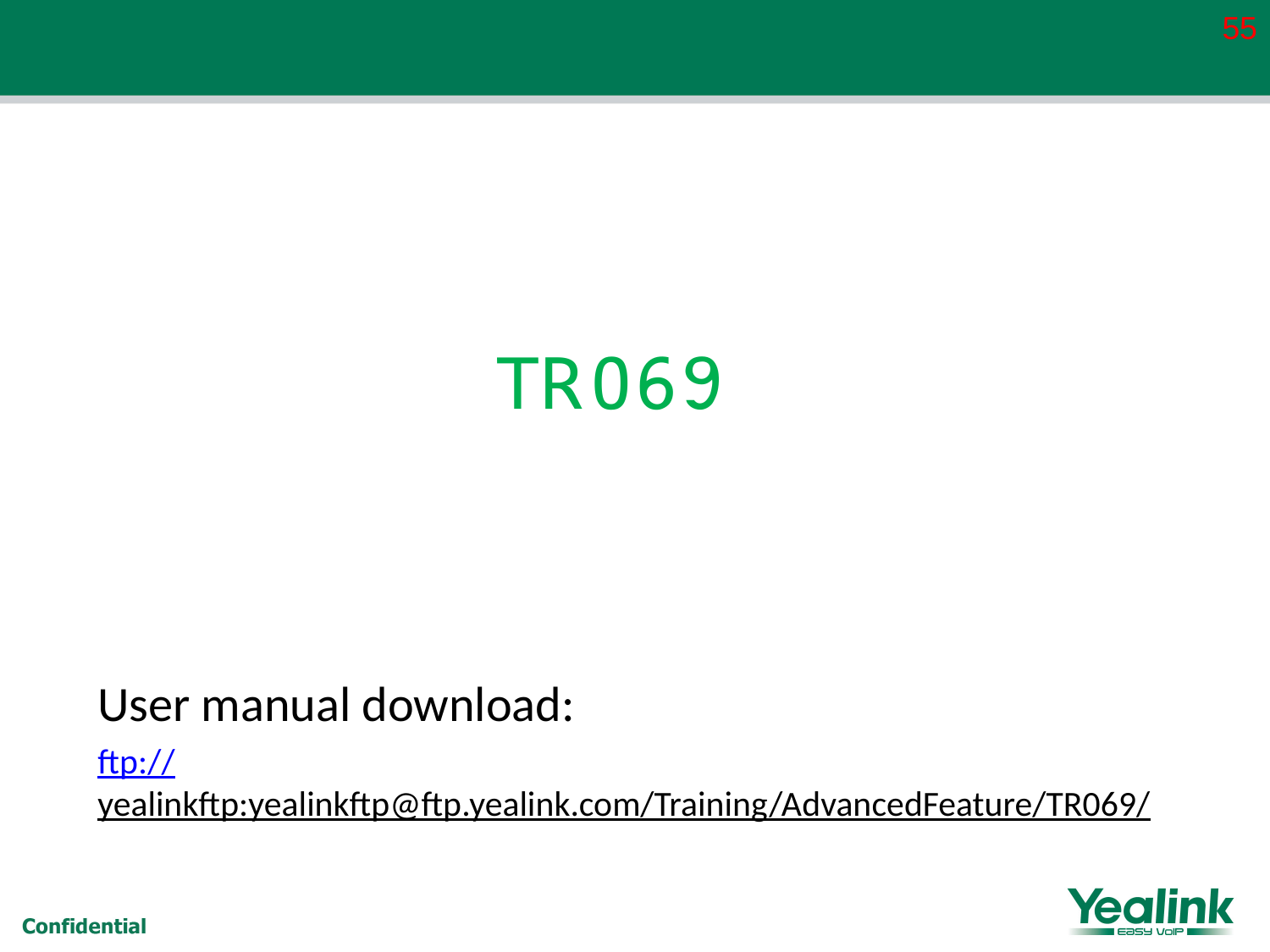

55

# TR069

User manual download:
ftp://yealinkftp:yealinkftp@ftp.yealink.com/Training/AdvancedFeature/TR069/